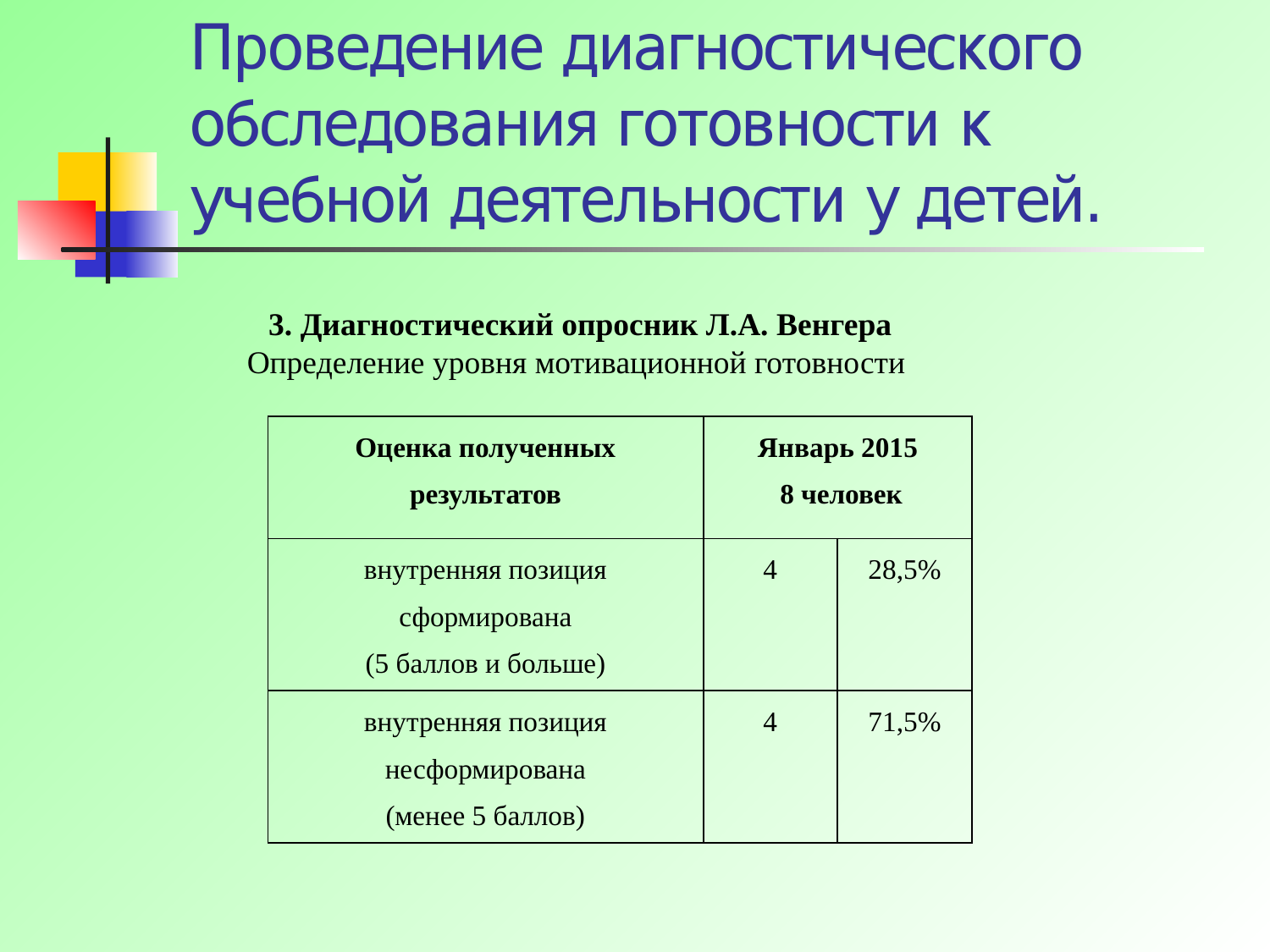

Проведение диагностического обследования готовности к учебной деятельности у детей.
3. Диагностический опросник Л.А. Венгера
Определение уровня мотивационной готовности
| Оценка полученных результатов | Январь 2015 8 человек |  |
| --- | --- | --- |
| внутренняя позиция сформирована (5 баллов и больше) | 4 | 28,5% |
| внутренняя позиция несформирована (менее 5 баллов) | 4 | 71,5% |